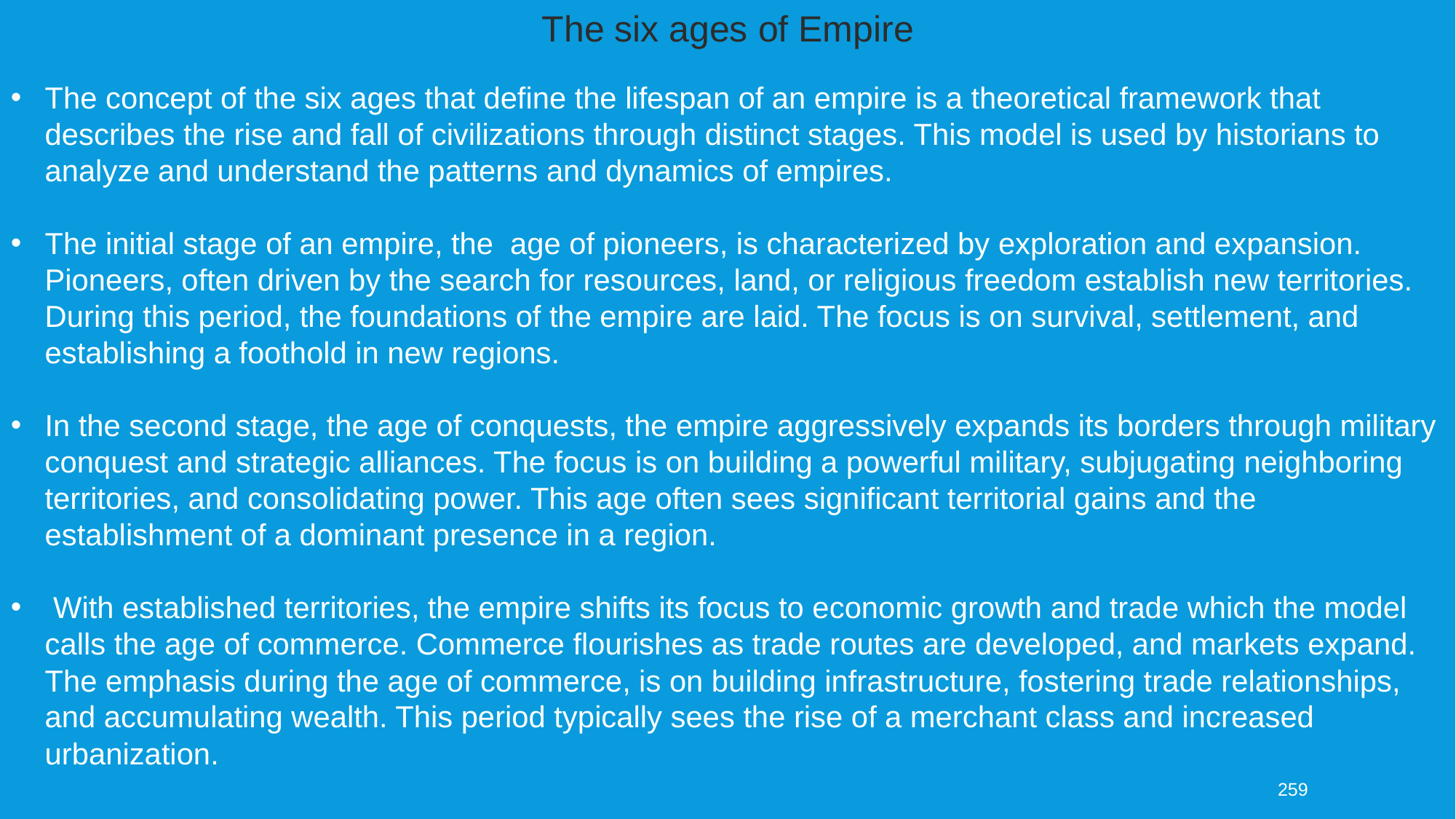

The six ages of Empire
The concept of the six ages that define the lifespan of an empire is a theoretical framework that describes the rise and fall of civilizations through distinct stages. This model is used by historians to analyze and understand the patterns and dynamics of empires.

The initial stage of an empire, the  age of pioneers, is characterized by exploration and expansion. Pioneers, often driven by the search for resources, land, or religious freedom establish new territories. During this period, the foundations of the empire are laid. The focus is on survival, settlement, and establishing a foothold in new regions.

In the second stage, the age of conquests, the empire aggressively expands its borders through military conquest and strategic alliances. The focus is on building a powerful military, subjugating neighboring territories, and consolidating power. This age often sees significant territorial gains and the establishment of a dominant presence in a region.

 With established territories, the empire shifts its focus to economic growth and trade which the model calls the age of commerce. Commerce flourishes as trade routes are developed, and markets expand. The emphasis during the age of commerce, is on building infrastructure, fostering trade relationships, and accumulating wealth. This period typically sees the rise of a merchant class and increased urbanization.
259